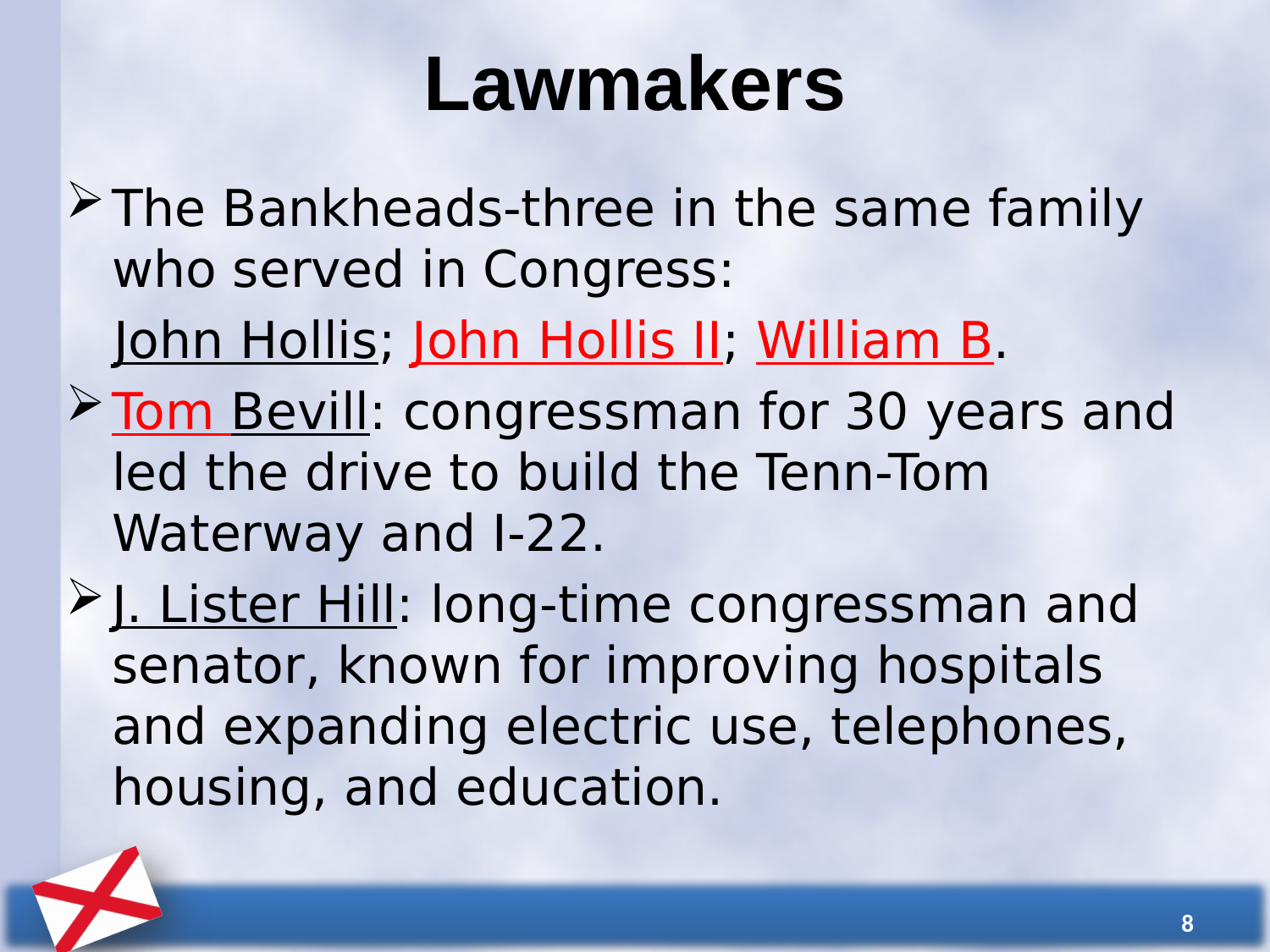

# Lawmakers
The Bankheads-three in the same family who served in Congress:
   John Hollis; John Hollis II; William B.
Tom Bevill: congressman for 30 years and led the drive to build the Tenn-Tom Waterway and I-22.
J. Lister Hill: long-time congressman and senator, known for improving hospitals and expanding electric use, telephones, housing, and education.

8